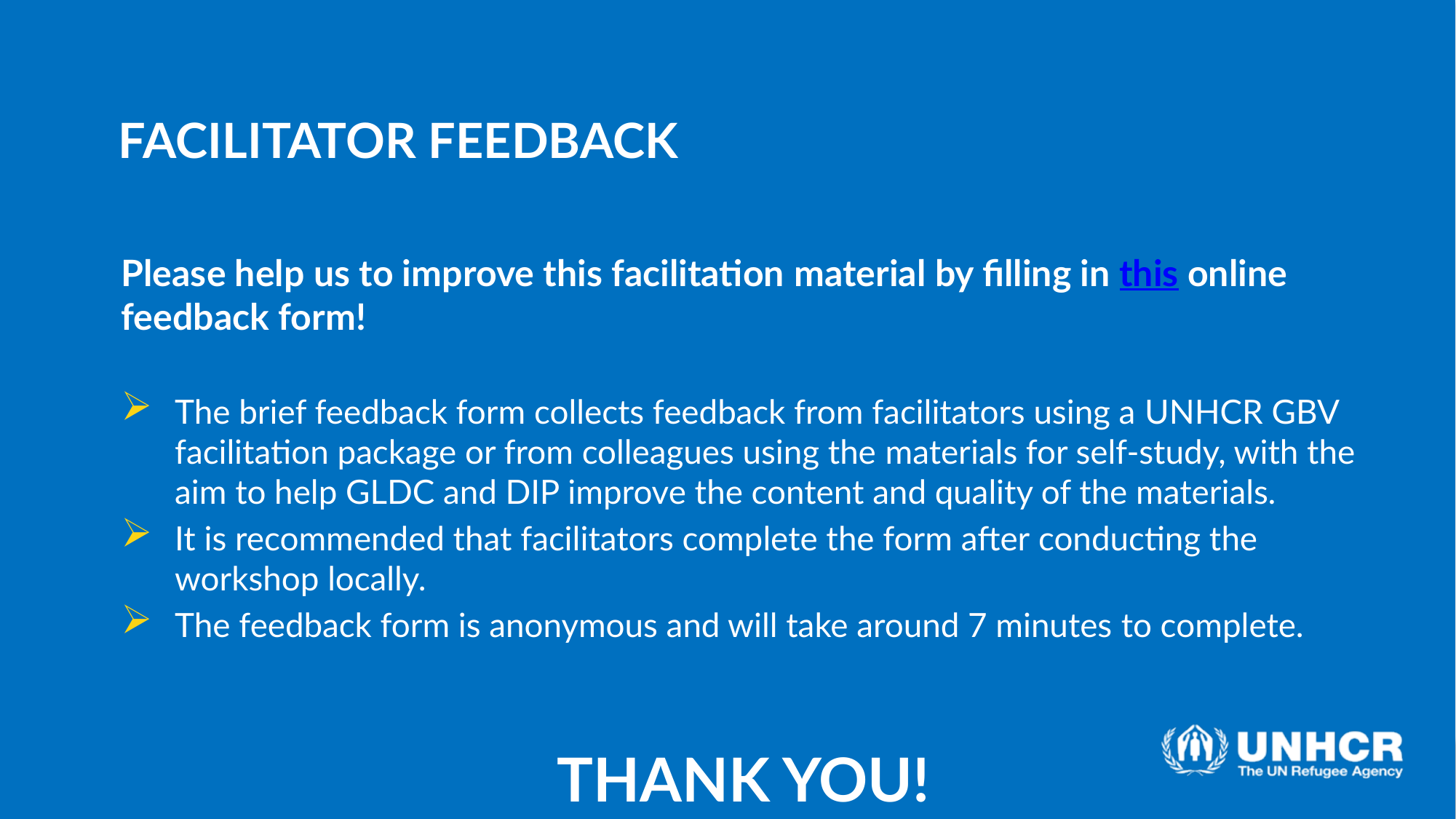

FACILITATOR FEEDBACK
Please help us to improve this facilitation material by filling in this online feedback form!

The brief feedback form collects feedback from facilitators using a UNHCR GBV facilitation package or from colleagues using the materials for self-study, with the aim to help GLDC and DIP improve the content and quality of the materials.
It is recommended that facilitators complete the form after conducting the workshop locally.
The feedback form is anonymous and will take around 7 minutes to complete.

THANK YOU!